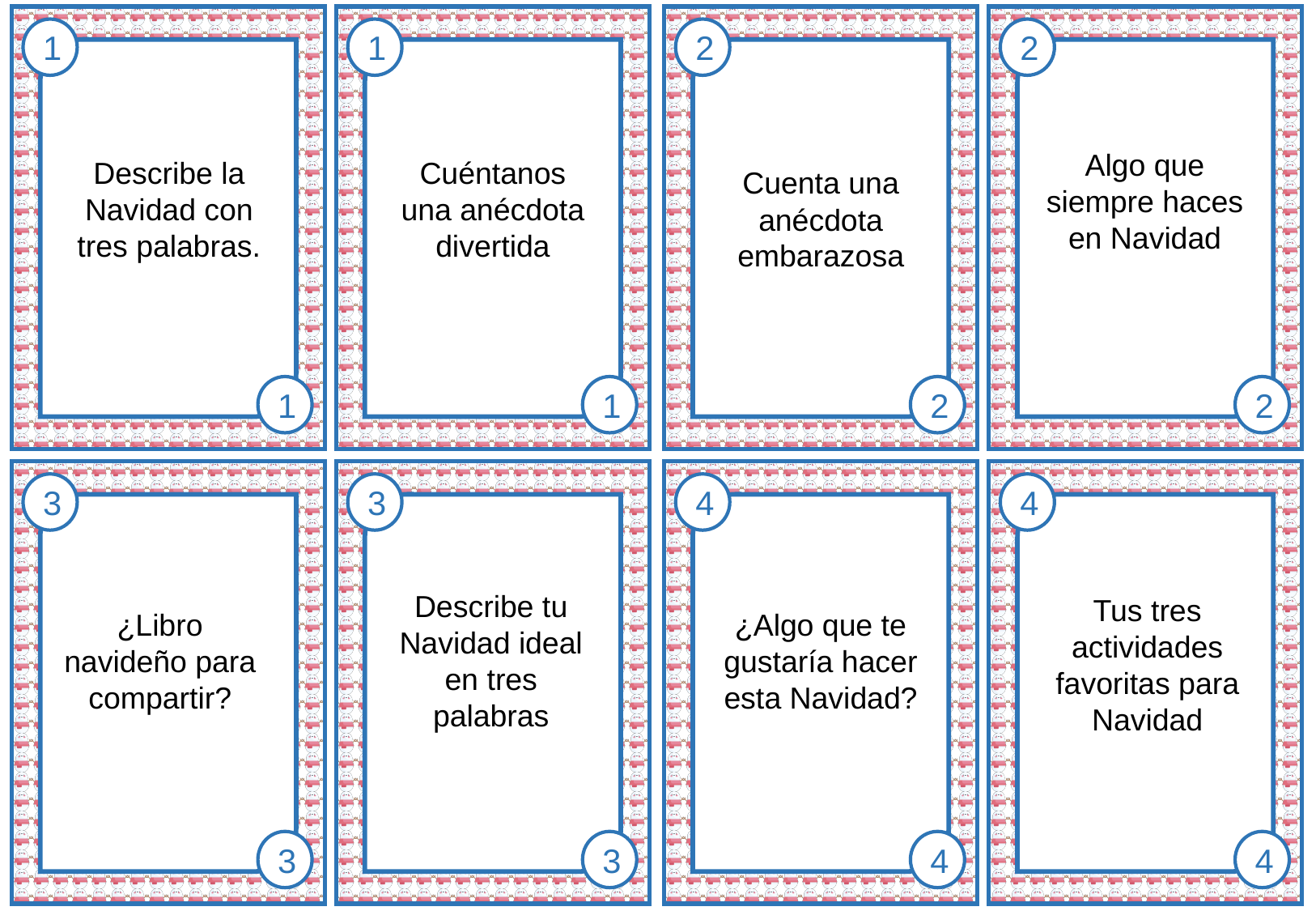

1
1
2
2

Algo que siempre haces en Navidad
Describe la Navidad con tres palabras.
Cuéntanos una anécdota divertida
Cuenta una anécdota embarazosa
1
1
2
2

3
3
4
4

Describe tu Navidad ideal en tres palabras
Tus tres actividades favoritas para Navidad
¿Libro navideño para compartir?
¿Algo que te gustaría hacer esta Navidad?
3
3
4
4